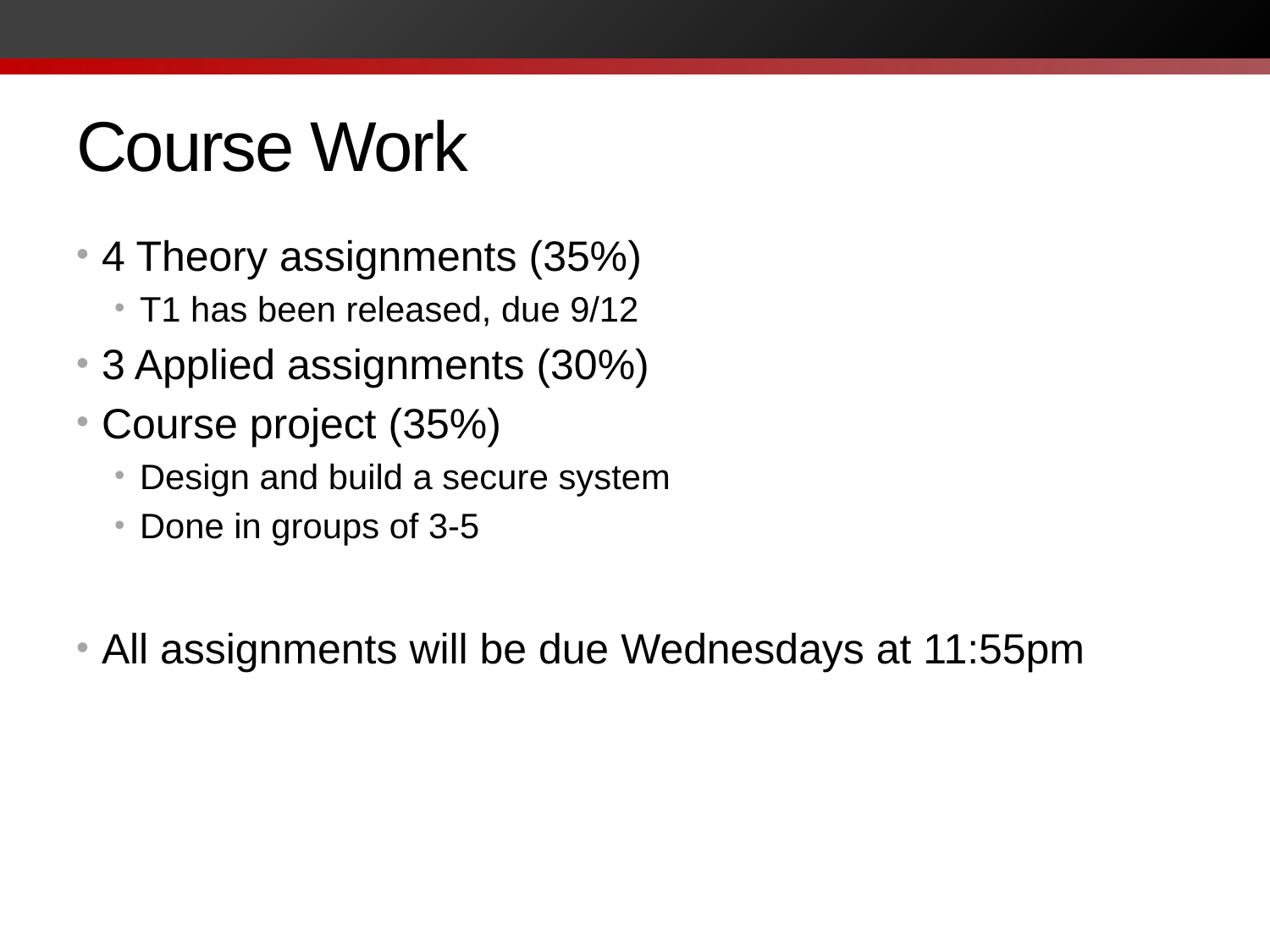

# Course Work
4 Theory assignments (35%)
T1 has been released, due 9/12
3 Applied assignments (30%)
Course project (35%)
Design and build a secure system
Done in groups of 3-5

All assignments will be due Wednesdays at 11:55pm